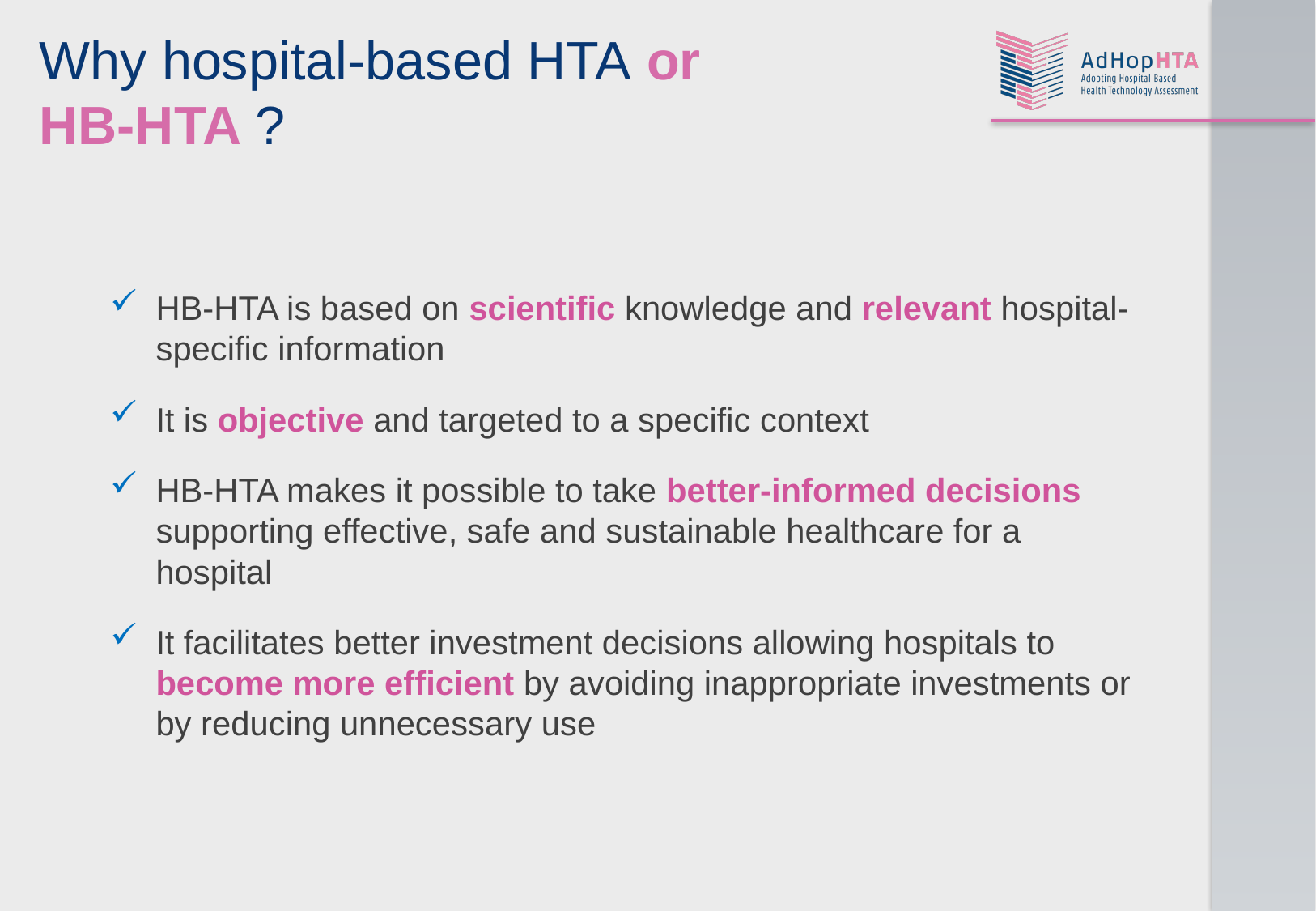

Why hospital-based HTA or HB-HTA ?
HB-HTA is based on scientific knowledge and relevant hospital-specific information

It is objective and targeted to a specific context

HB-HTA makes it possible to take better-informed decisions supporting effective, safe and sustainable healthcare for a hospital

It facilitates better investment decisions allowing hospitals to become more efficient by avoiding inappropriate investments or by reducing unnecessary use